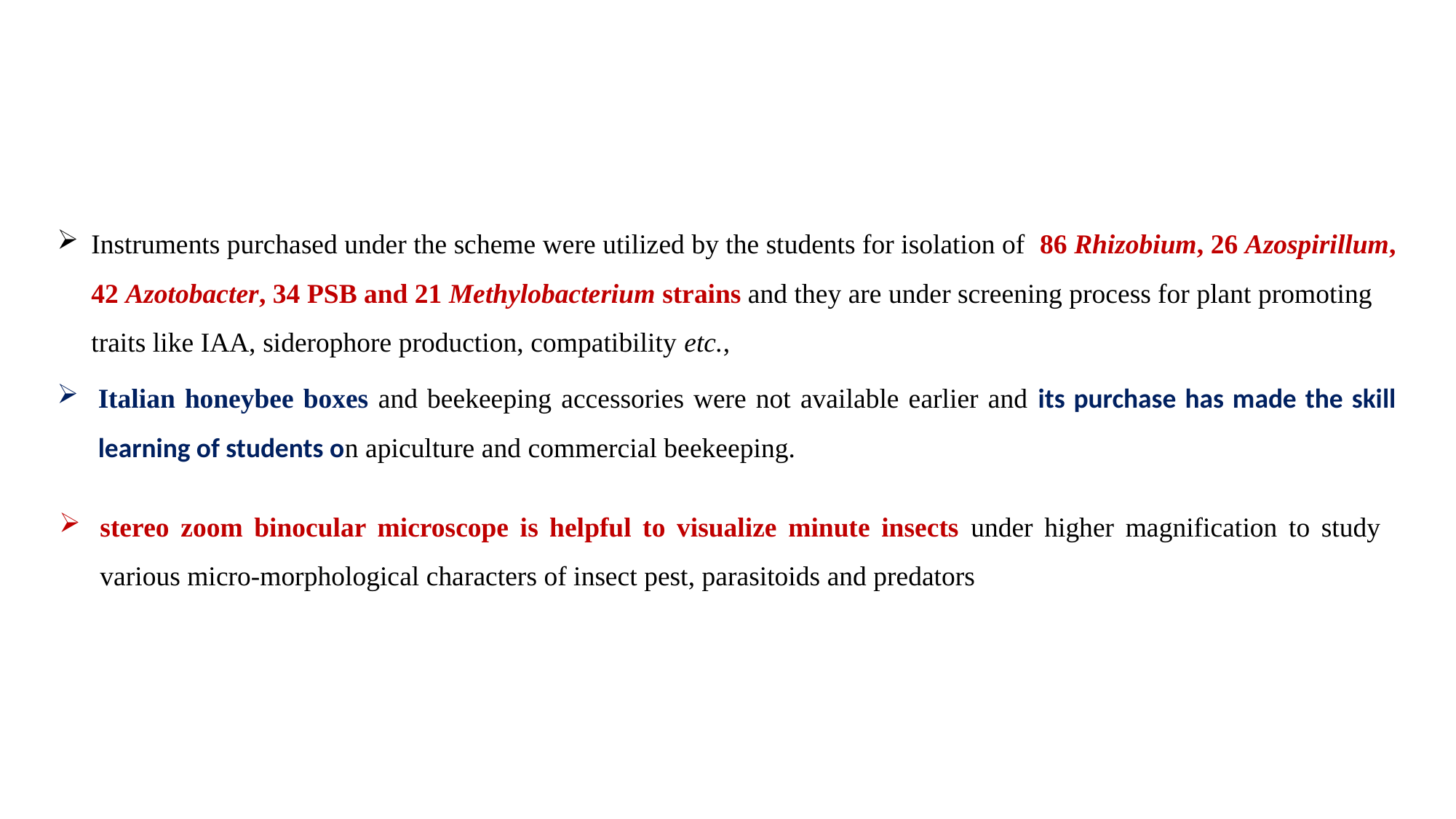

Instruments purchased under the scheme were utilized by the students for isolation of  86 Rhizobium, 26 Azospirillum, 42 Azotobacter, 34 PSB and 21 Methylobacterium strains and they are under screening process for plant promoting traits like IAA, siderophore production, compatibility etc.,
Italian honeybee boxes and beekeeping accessories were not available earlier and its purchase has made the skill learning of students on apiculture and commercial beekeeping.
stereo zoom binocular microscope is helpful to visualize minute insects under higher magnification to study various micro-morphological characters of insect pest, parasitoids and predators